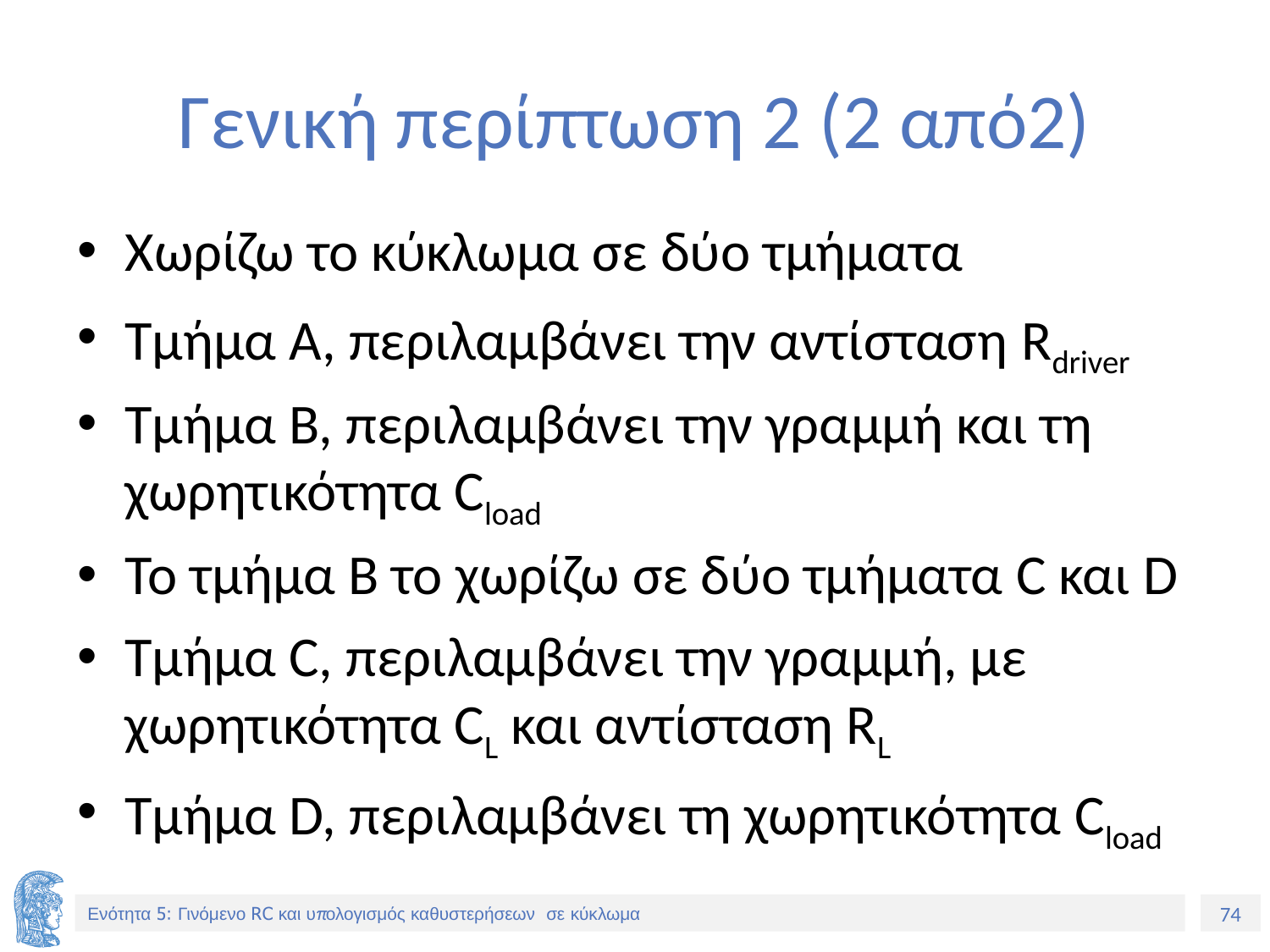

# Γενική περίπτωση 2 (2 από2)
Χωρίζω το κύκλωμα σε δύο τμήματα
Τμήμα Α, περιλαμβάνει την αντίσταση Rdriver
Τμήμα Β, περιλαμβάνει την γραμμή και τη χωρητικότητα Cload
Το τμήμα Β το χωρίζω σε δύο τμήματα C και D
Τμήμα C, περιλαμβάνει την γραμμή, με χωρητικότητα CL και αντίσταση RL
Τμήμα D, περιλαμβάνει τη χωρητικότητα Cload